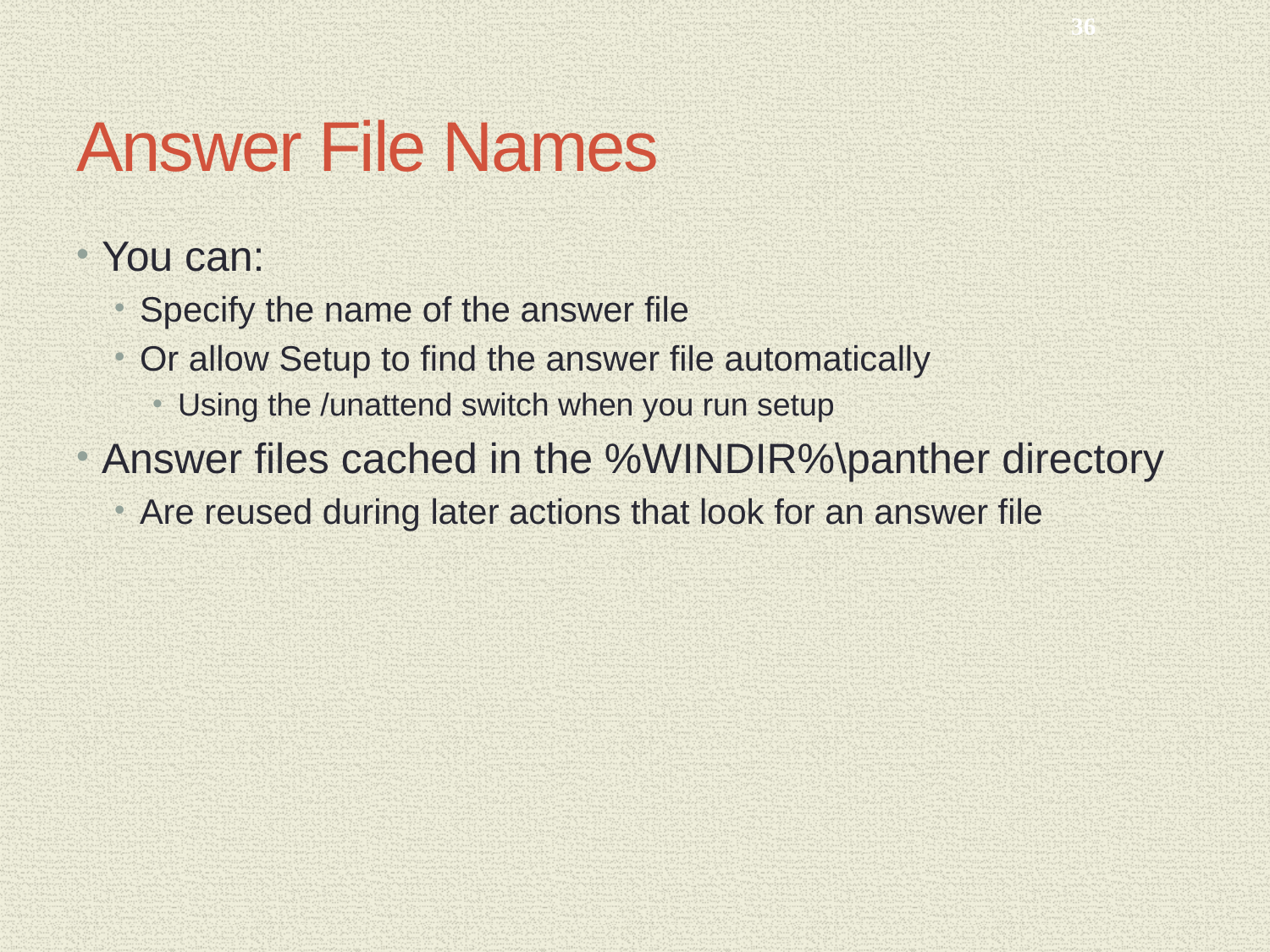

36
# Answer File Names
You can:
Specify the name of the answer file
Or allow Setup to find the answer file automatically
Using the /unattend switch when you run setup
Answer files cached in the %WINDIR%\panther directory
Are reused during later actions that look for an answer file